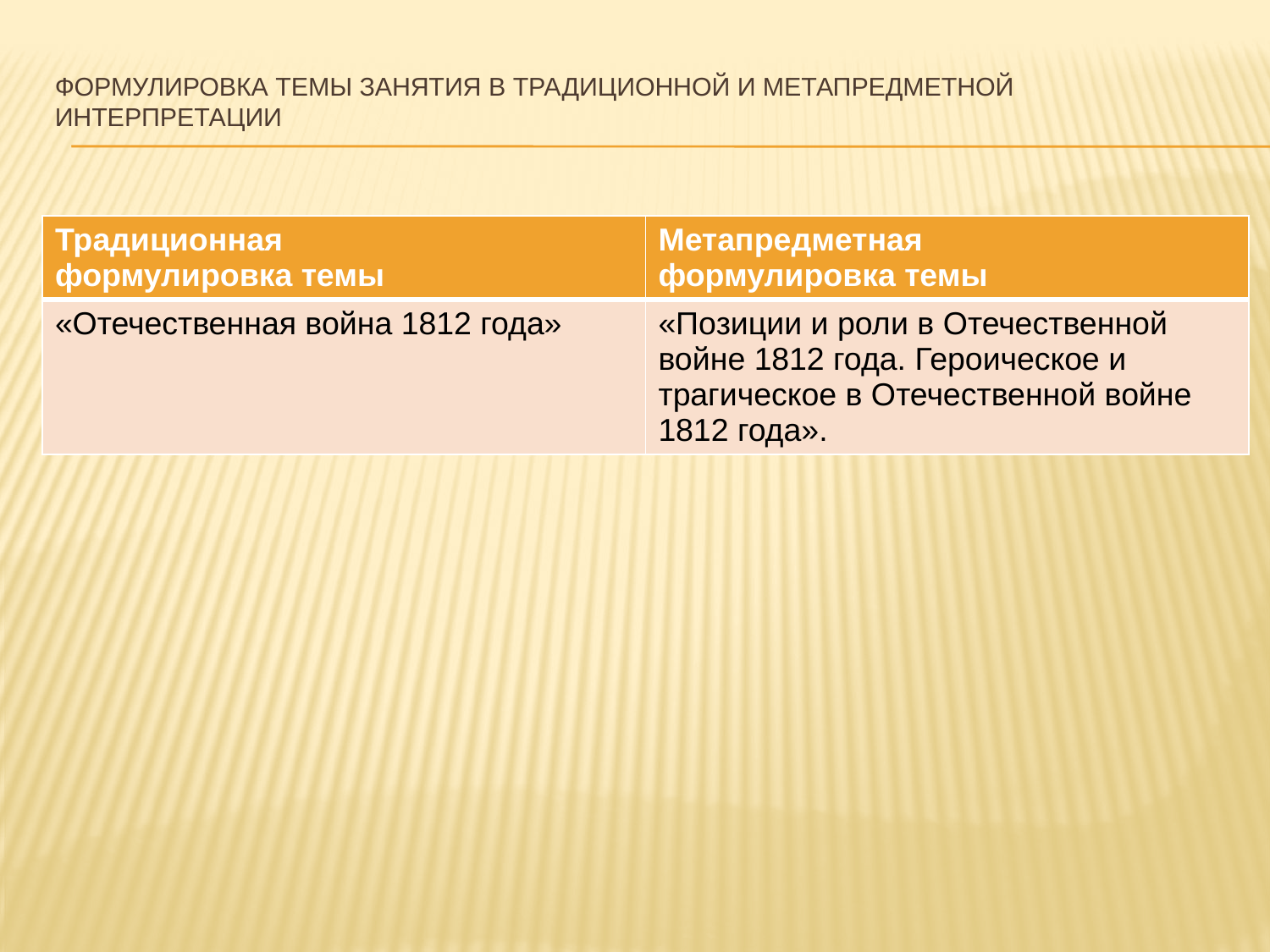

# Формулировка темы занятия в традиционной и метапредметной интерпретации
| Традиционная формулировка темы | Метапредметная формулировка темы |
| --- | --- |
| «Отечественная война 1812 года» | «Позиции и роли в Отечественной войне 1812 года. Героическое и трагическое в Отечественной войне 1812 года». |